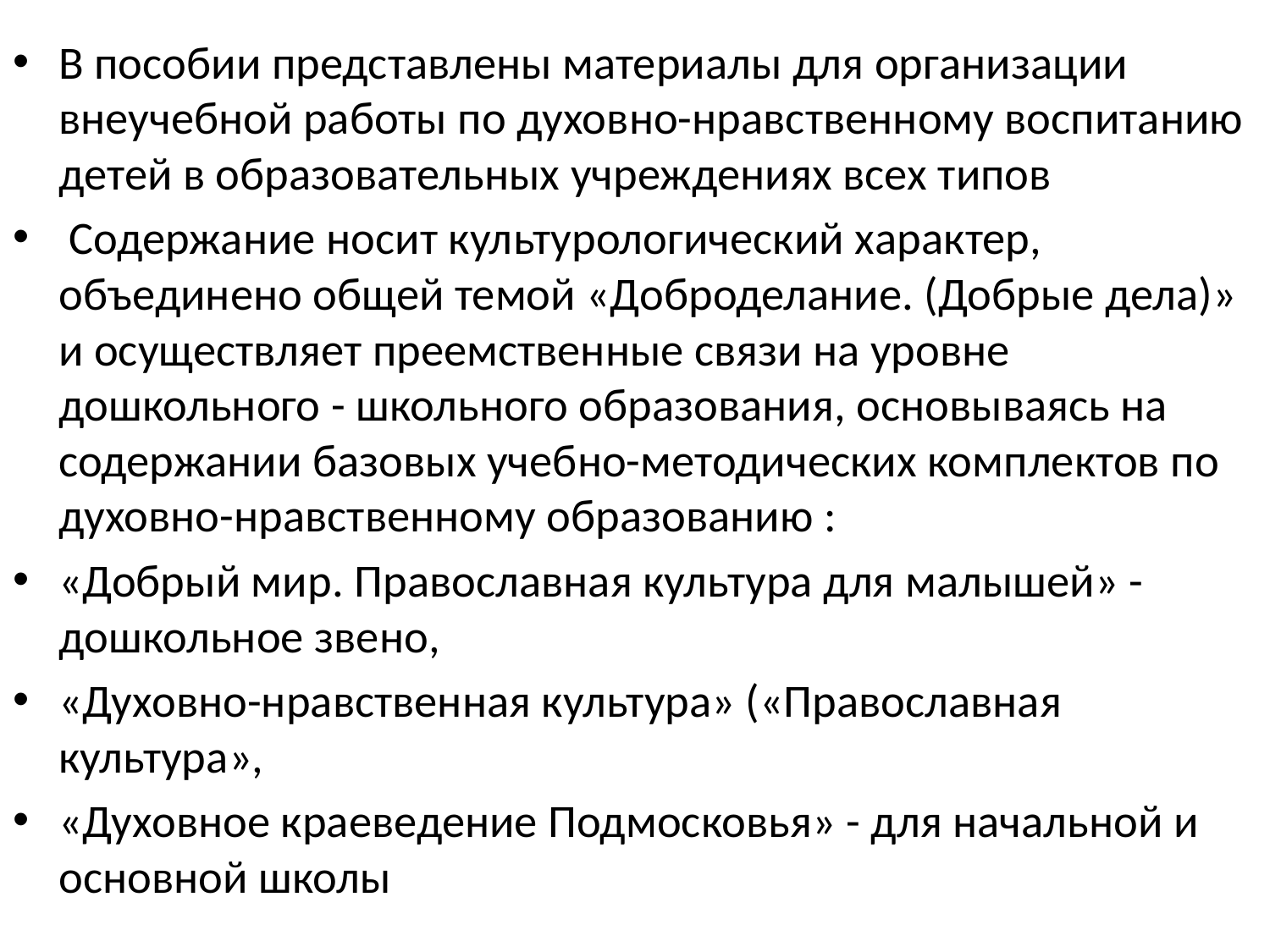

В пособии представлены материалы для организации внеучебной работы по духовно-нравственному воспитанию  детей в образовательных учреждениях всех типов
 Содержание носит культурологический характер, объединено общей темой «Доброделание. (Добрые дела)» и осуществляет преемственные связи на уровне дошкольного - школьного образования, основываясь на содержании базовых учебно-методических комплектов по духовно-нравственному образованию :
«Добрый мир. Православная культура для малышей» - дошкольное звено,
«Духовно-нравственная культура» («Православная культура»,
«Духовное краеведение Подмосковья» - для начальной и основной школы
#